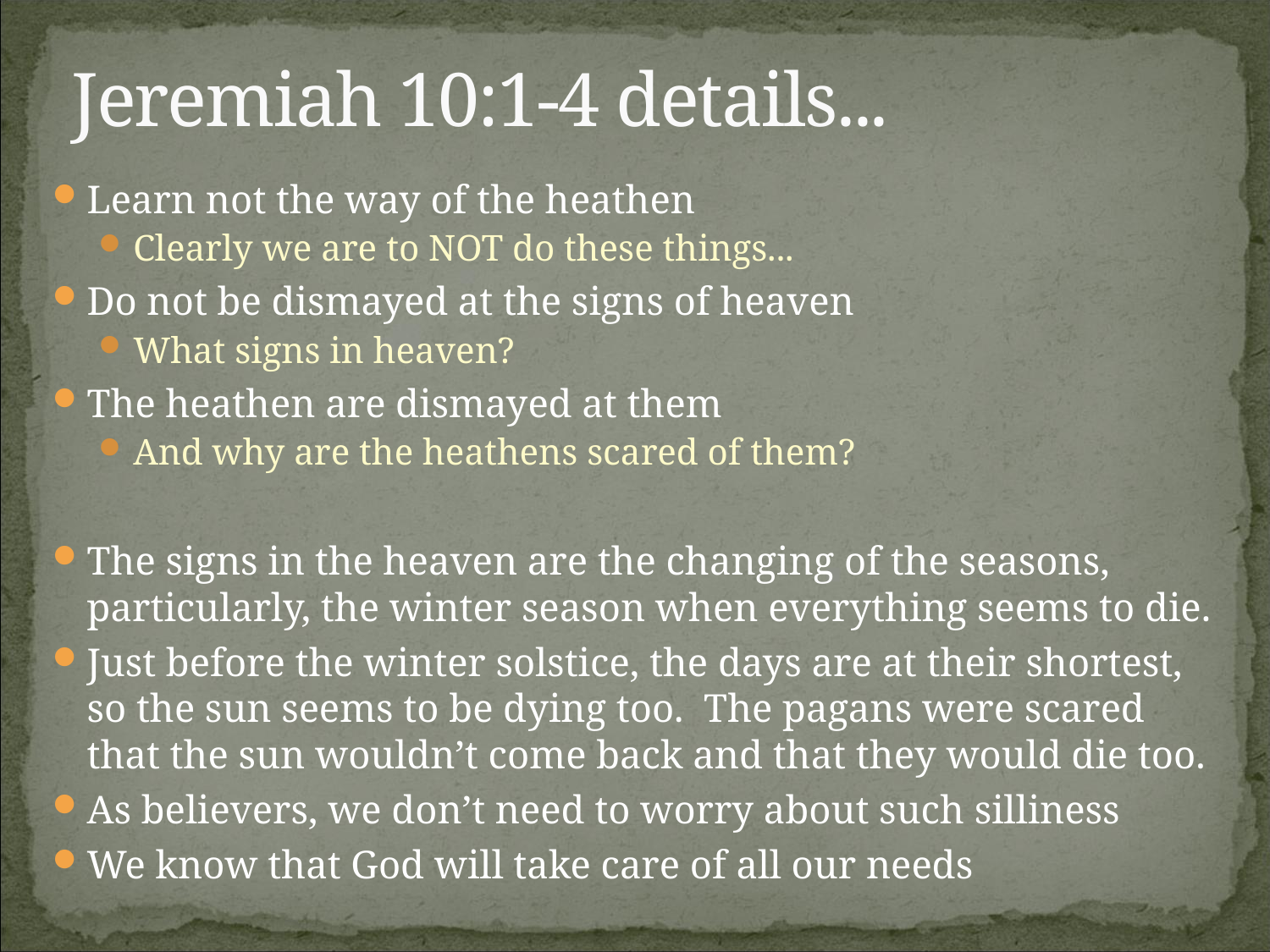

# Jeremiah 10:1-4 details...
Learn not the way of the heathen
Clearly we are to NOT do these things...
Do not be dismayed at the signs of heaven
What signs in heaven?
The heathen are dismayed at them
And why are the heathens scared of them?

The signs in the heaven are the changing of the seasons, particularly, the winter season when everything seems to die.
Just before the winter solstice, the days are at their shortest,  so the sun seems to be dying too.  The pagans were scared that the sun wouldn’t come back and that they would die too.
As believers, we don’t need to worry about such silliness
We know that God will take care of all our needs